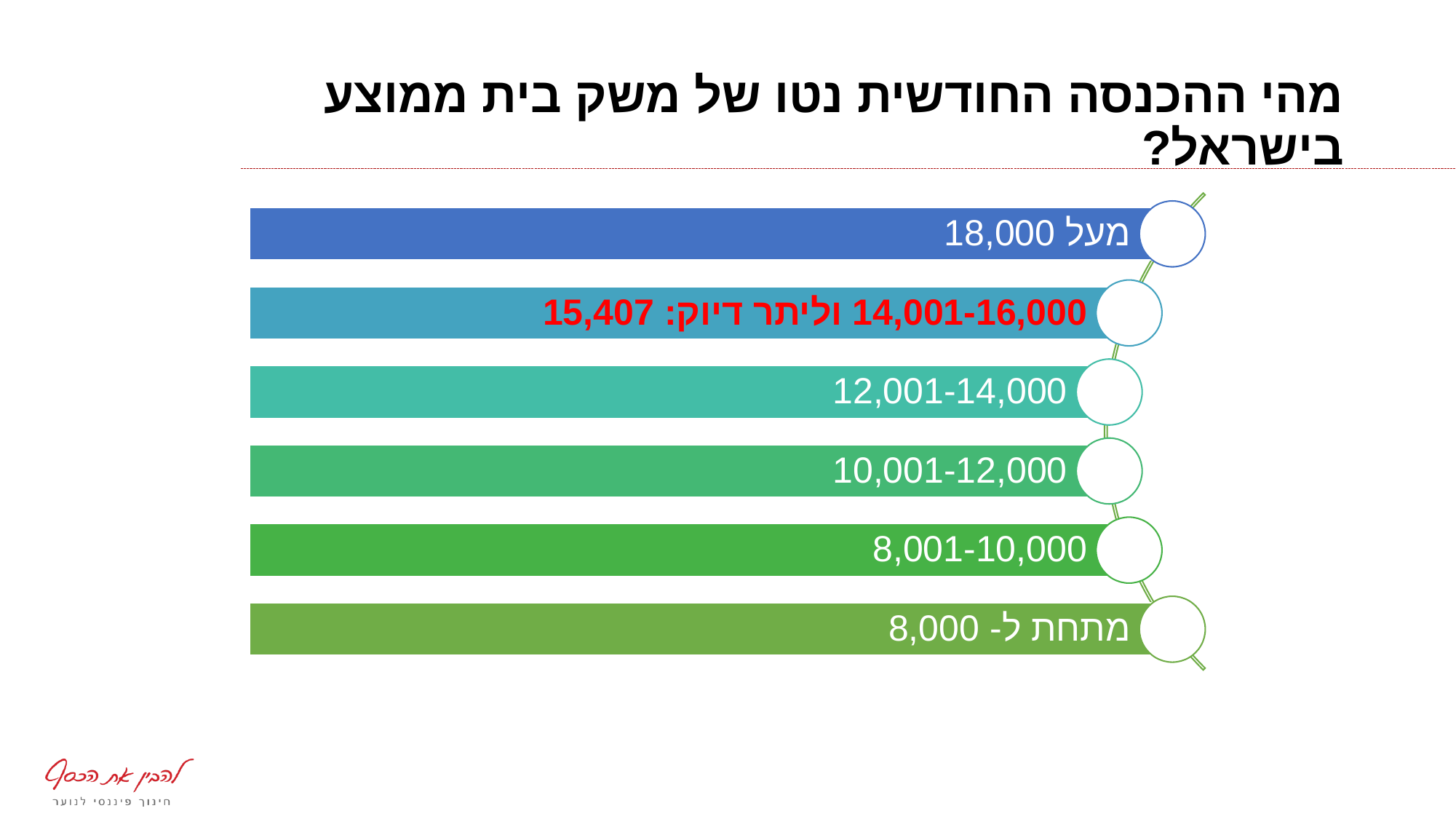

# מהי ההכנסה החודשית נטו של משק בית ממוצע בישראל?
מעל 18,000
14,001-16,000 וליתר דיוק: 15,407
12,001-14,000
10,001-12,000
8,001-10,000
מתחת ל- 8,000